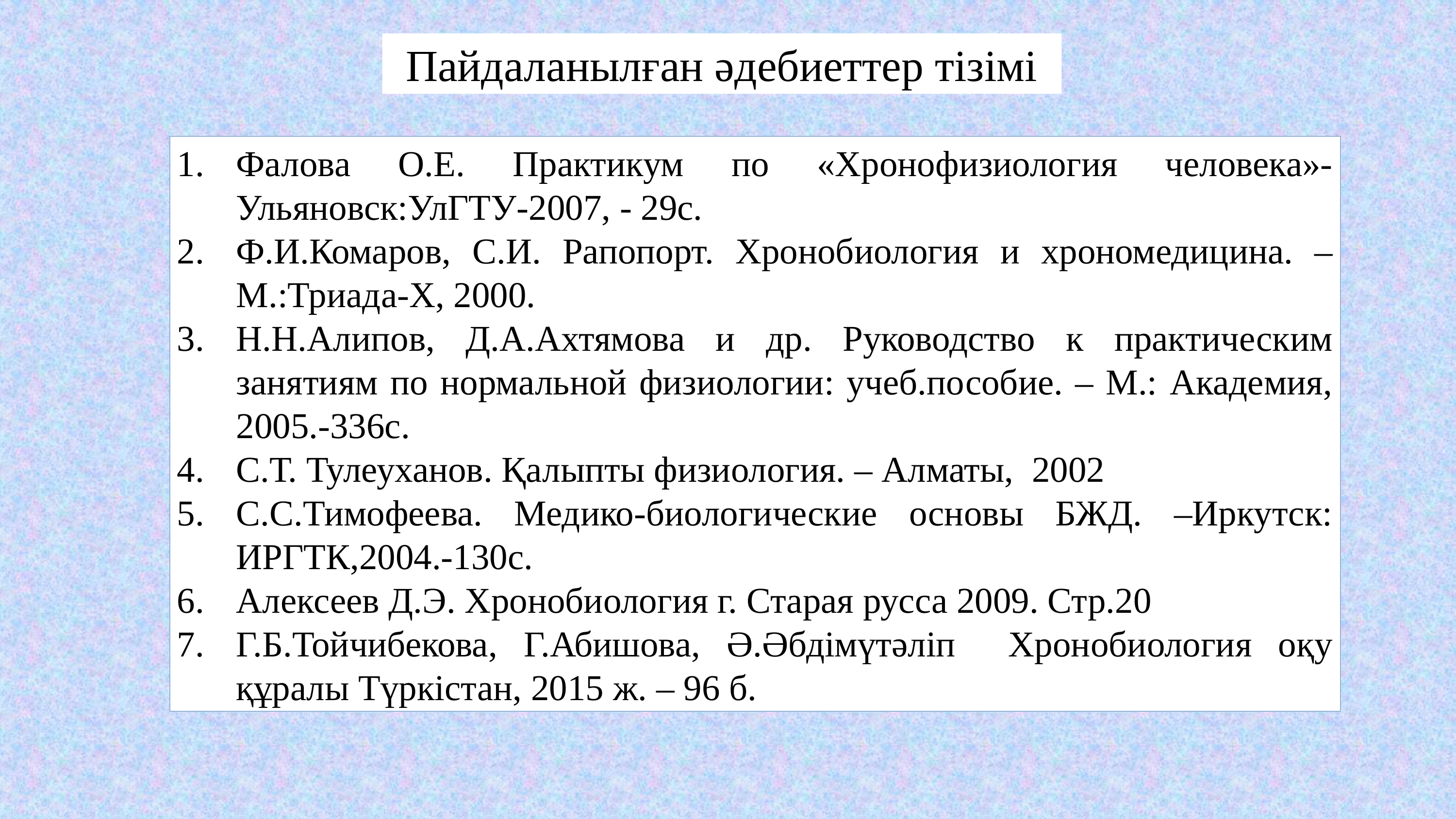

Пайдаланылған әдебиеттер тізімі
Фалова О.Е. Практикум по «Хронофизиология человека»-Ульяновск:УлГТУ-2007, - 29с.
Ф.И.Комаров, С.И. Рапопорт. Хронобиология и хрономедицина. – М.:Триада-Х, 2000.
Н.Н.Алипов, Д.А.Ахтямова и др. Руководство к практическим занятиям по нормальной физиологии: учеб.пособие. – М.: Академия, 2005.-336с.
С.Т. Тулеуханов. Қалыпты физиология. – Алматы,  2002
С.С.Тимофеева. Медико-биологические основы БЖД. –Иркутск: ИРГТК,2004.-130с.
Алексеев Д.Э. Хронобиология г. Старая русса 2009. Стр.20
Г.Б.Тойчибекова, Г.Абишова, Ә.Әбдімүтәліп  Хронобиология оқу құралы Түркістан, 2015 ж. – 96 б.